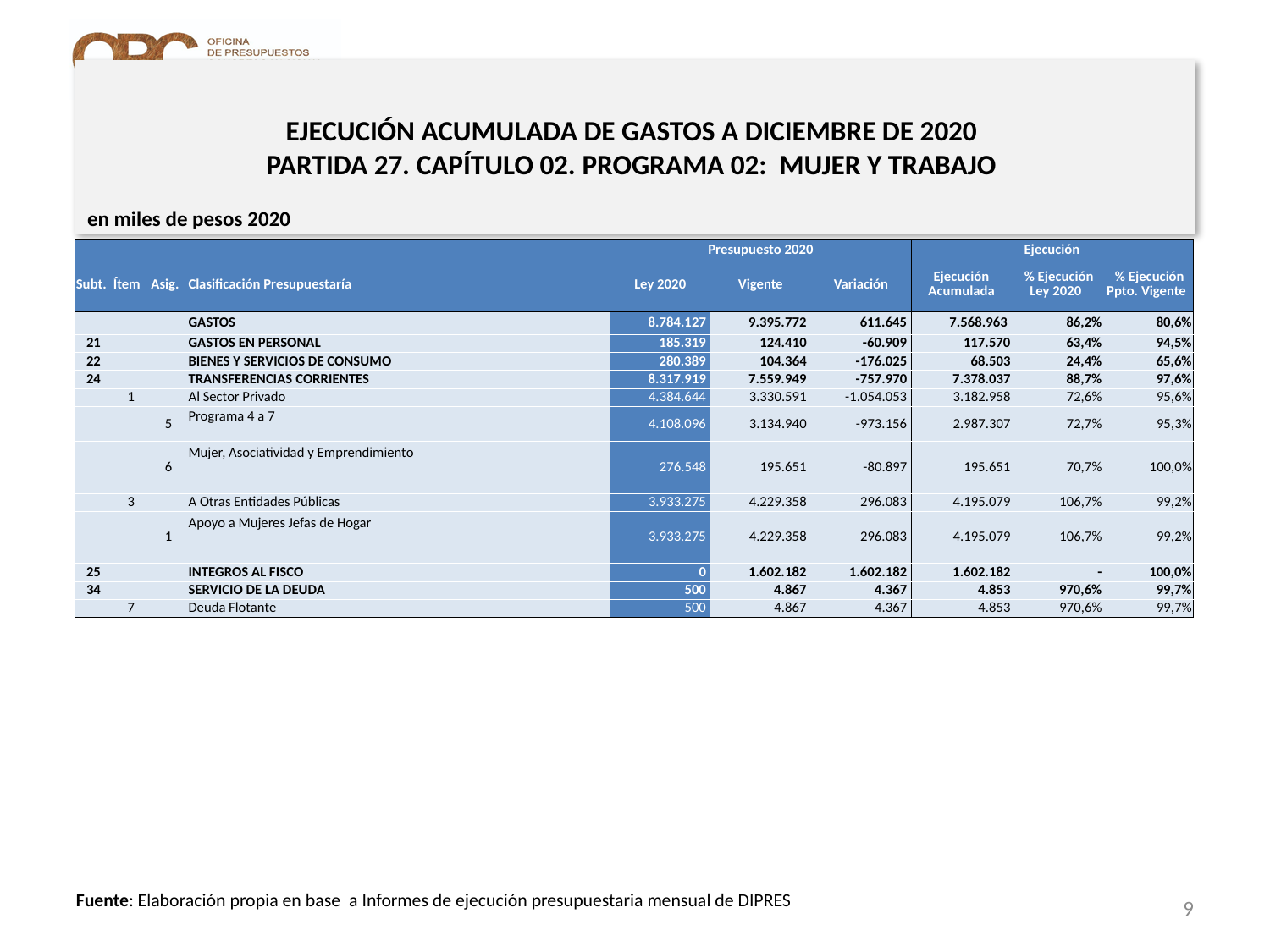

# EJECUCIÓN ACUMULADA DE GASTOS A DICIEMBRE DE 2020 PARTIDA 27. CAPÍTULO 02. PROGRAMA 02:  MUJER Y TRABAJO
en miles de pesos 2020
|  |  |  |  | Presupuesto 2020 |  |  | Ejecución |  |  |
| --- | --- | --- | --- | --- | --- | --- | --- | --- | --- |
| Subt. | Ítem | Asig. | Clasificación Presupuestaría | Ley 2020 | Vigente | Variación | Ejecución Acumulada | % Ejecución Ley 2020 | % Ejecución Ppto. Vigente |
|  |  |  | GASTOS | 8.784.127 | 9.395.772 | 611.645 | 7.568.963 | 86,2% | 80,6% |
| 21 |  |  | GASTOS EN PERSONAL | 185.319 | 124.410 | -60.909 | 117.570 | 63,4% | 94,5% |
| 22 |  |  | BIENES Y SERVICIOS DE CONSUMO | 280.389 | 104.364 | -176.025 | 68.503 | 24,4% | 65,6% |
| 24 |  |  | TRANSFERENCIAS CORRIENTES | 8.317.919 | 7.559.949 | -757.970 | 7.378.037 | 88,7% | 97,6% |
|  | 1 |  | Al Sector Privado | 4.384.644 | 3.330.591 | -1.054.053 | 3.182.958 | 72,6% | 95,6% |
|  |  | 5 | Programa 4 a 7 | 4.108.096 | 3.134.940 | -973.156 | 2.987.307 | 72,7% | 95,3% |
|  |  | 6 | Mujer, Asociatividad y Emprendimiento | 276.548 | 195.651 | -80.897 | 195.651 | 70,7% | 100,0% |
|  | 3 |  | A Otras Entidades Públicas | 3.933.275 | 4.229.358 | 296.083 | 4.195.079 | 106,7% | 99,2% |
|  |  | 1 | Apoyo a Mujeres Jefas de Hogar | 3.933.275 | 4.229.358 | 296.083 | 4.195.079 | 106,7% | 99,2% |
| 25 |  |  | INTEGROS AL FISCO | 0 | 1.602.182 | 1.602.182 | 1.602.182 | - | 100,0% |
| 34 |  |  | SERVICIO DE LA DEUDA | 500 | 4.867 | 4.367 | 4.853 | 970,6% | 99,7% |
|  | 7 |  | Deuda Flotante | 500 | 4.867 | 4.367 | 4.853 | 970,6% | 99,7% |
Nota: Para el cálculo del presupuesto vigente, así como para determinar la ejecución acumulada, no se incluyó: el subtítulo 25.99 “Otros Íntegros al Fisco” por cuanto corresponden a movimientos contables derivados de una instrucción administrativa aplicada por Dipres a partir del mes de abril.
9